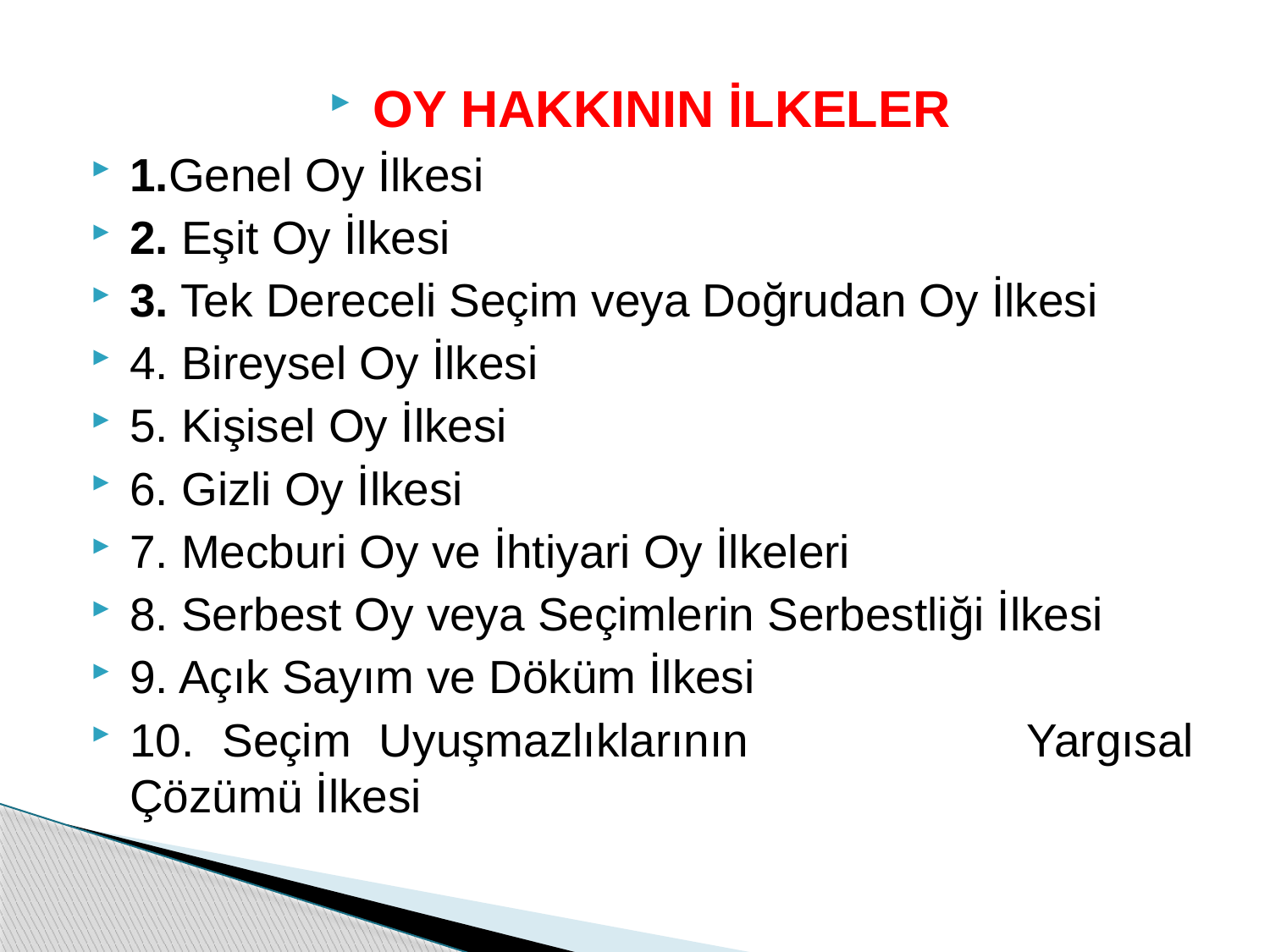

OY HAKKININ İLKELER
1.Genel Oy İlkesi
2. Eşit Oy İlkesi
3. Tek Dereceli Seçim veya Doğrudan Oy İlkesi
4. Bireysel Oy İlkesi
5. Kişisel Oy İlkesi
6. Gizli Oy İlkesi
7. Mecburi Oy ve İhtiyari Oy İlkeleri
8. Serbest Oy veya Seçimlerin Serbestliği İlkesi
9. Açık Sayım ve Döküm İlkesi
10. Seçim Uyuşmazlıklarının        		Yargısal Çözümü İlkesi